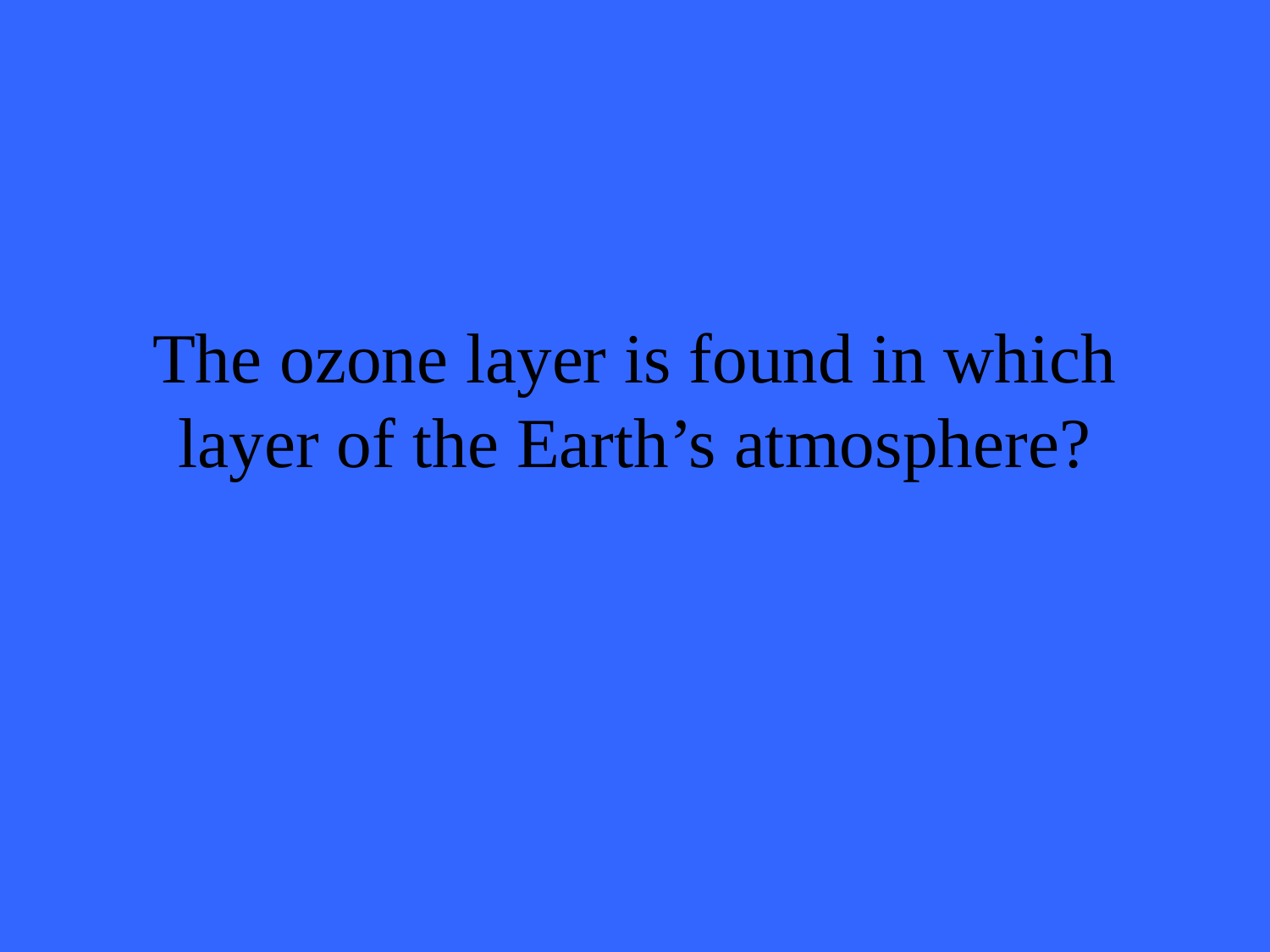

# The ozone layer is found in which layer of the Earth’s atmosphere?